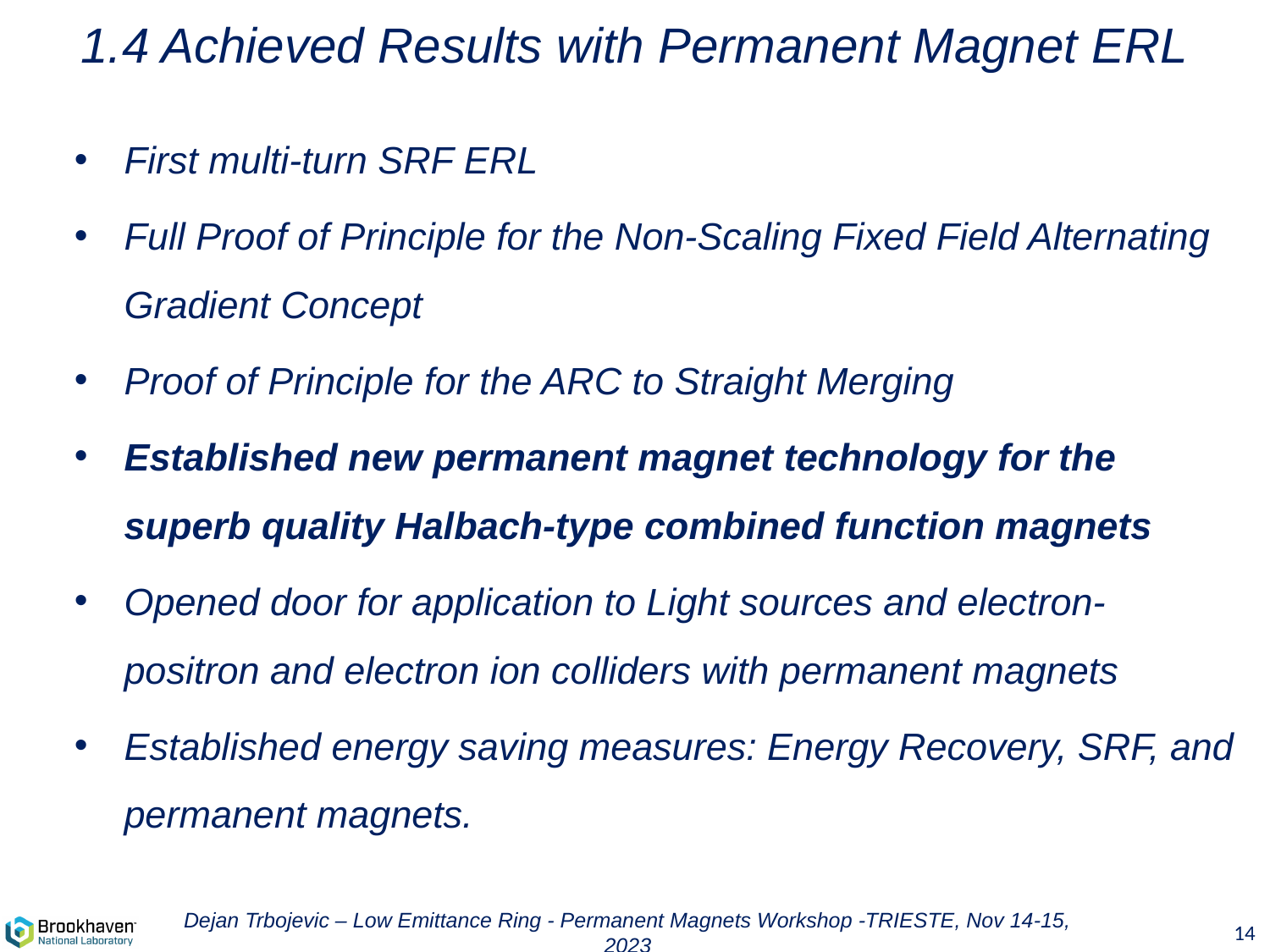

# 1.4 Achieved Results with Permanent Magnet ERL
First multi-turn SRF ERL
Full Proof of Principle for the Non-Scaling Fixed Field Alternating Gradient Concept
Proof of Principle for the ARC to Straight Merging
Established new permanent magnet technology for the superb quality Halbach-type combined function magnets
Opened door for application to Light sources and electron-positron and electron ion colliders with permanent magnets
Established energy saving measures: Energy Recovery, SRF, and permanent magnets.

Dejan Trbojevic – Low Emittance Ring - Permanent Magnets Workshop -TRIESTE, Nov 14-15, 2023
14